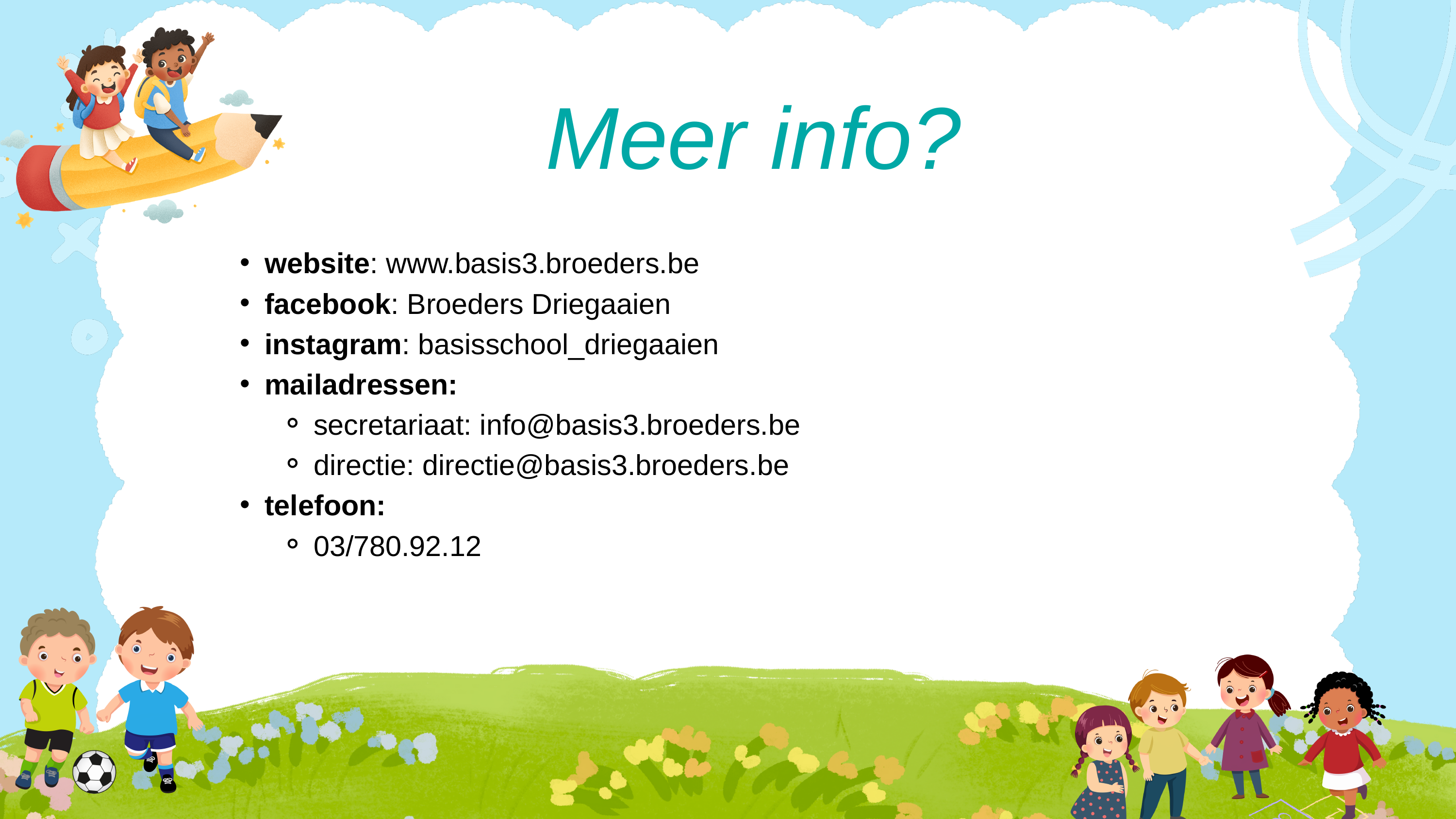

Meer info?
website: www.basis3.broeders.be
facebook: Broeders Driegaaien
instagram: basisschool_driegaaien
mailadressen:
secretariaat: info@basis3.broeders.be
directie: directie@basis3.broeders.be
telefoon:
03/780.92.12